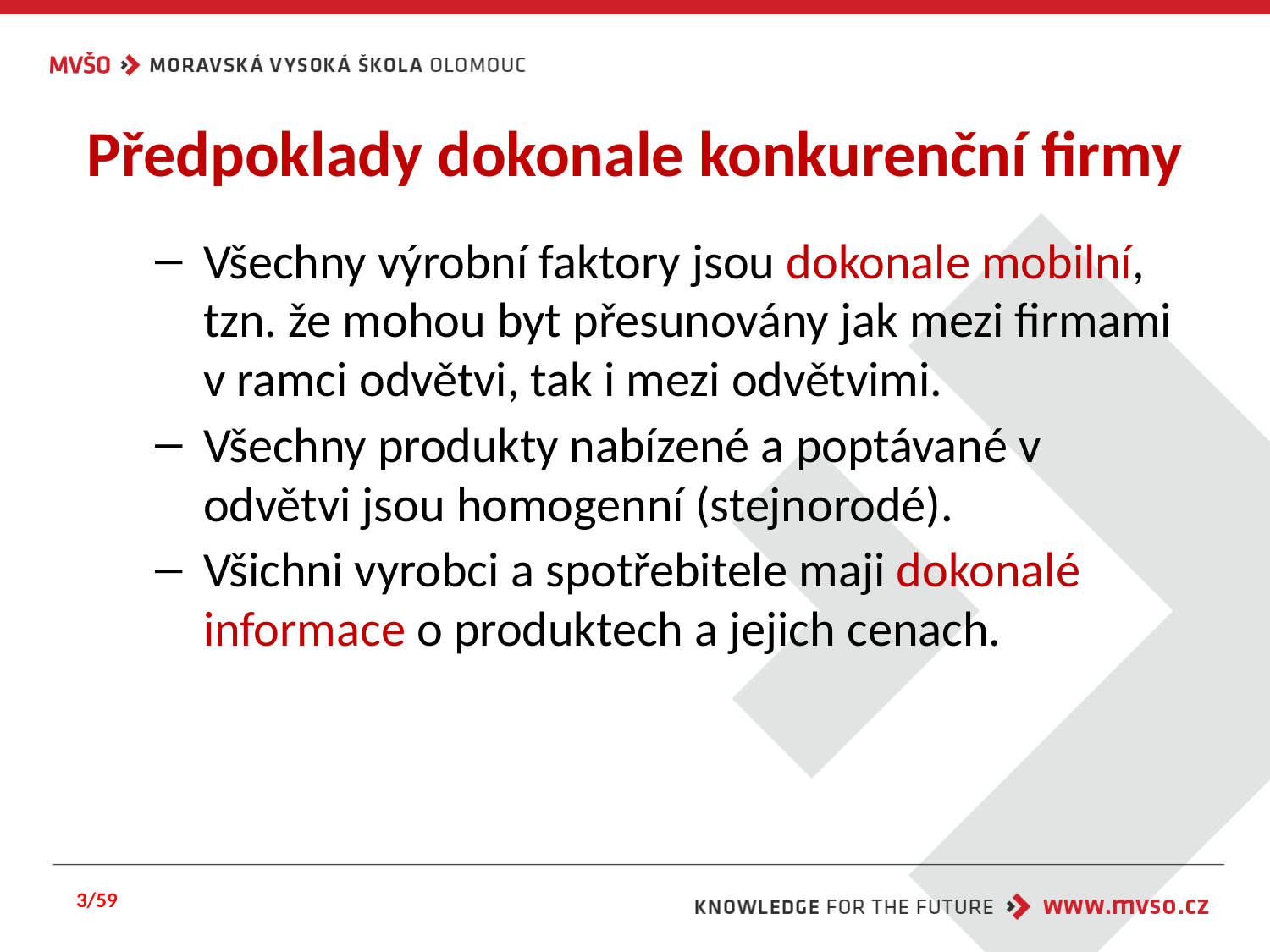

# Předpoklady dokonale konkurenční firmy
Všechny výrobní faktory jsou dokonale mobilní, tzn. že mohou byt přesunovány jak mezi firmami v ramci odvětvi, tak i mezi odvětvimi.
Všechny produkty nabízené a poptávané v odvětvi jsou homogenní (stejnorodé).
Všichni vyrobci a spotřebitele maji dokonalé informace o produktech a jejich cenach.
3/59